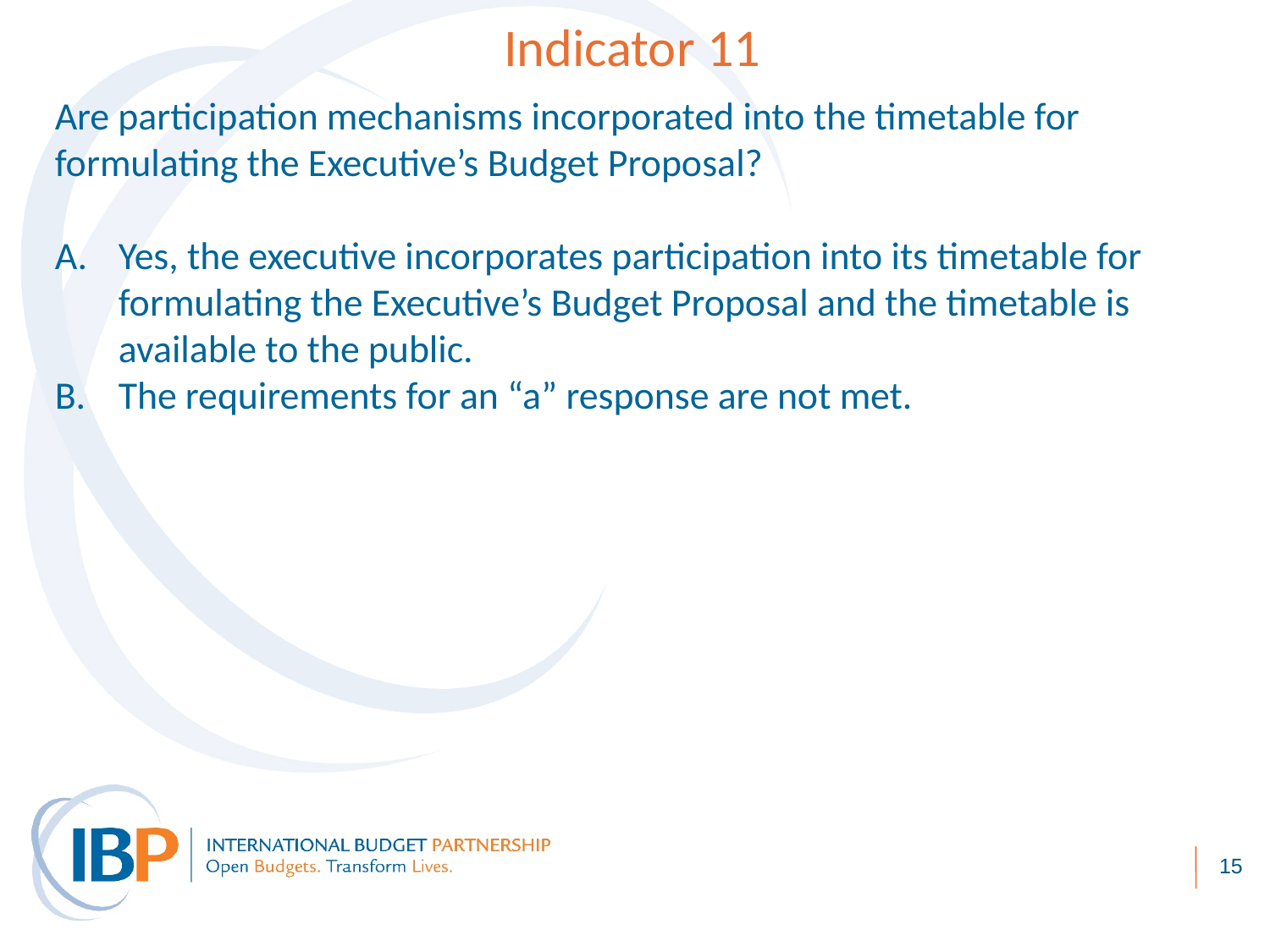

Indicator 11
Are participation mechanisms incorporated into the timetable for formulating the Executive’s Budget Proposal?

Yes, the executive incorporates participation into its timetable for formulating the Executive’s Budget Proposal and the timetable is available to the public.
The requirements for an “a” response are not met.
15